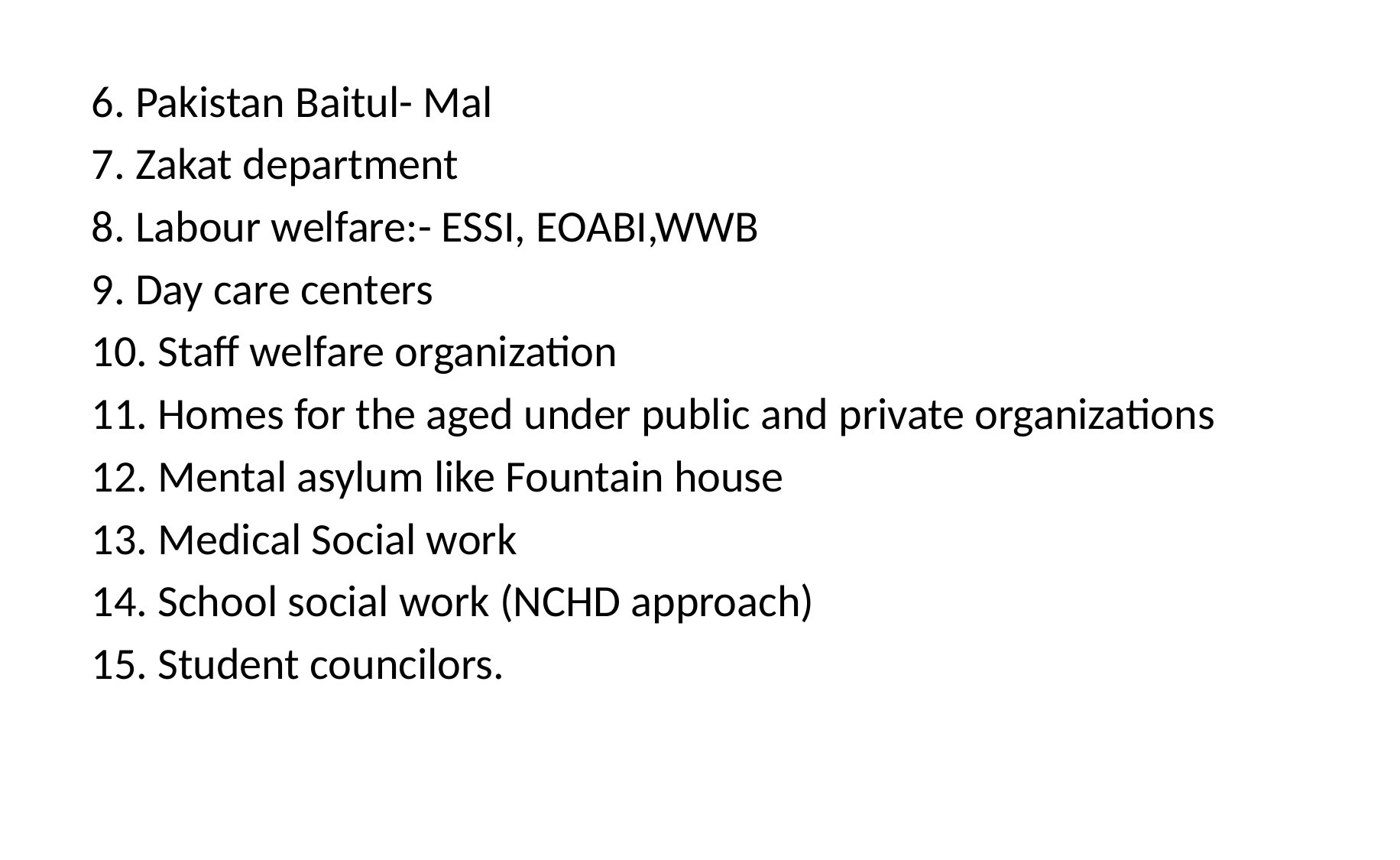

6. Pakistan Baitul- Mal
 7. Zakat department
 8. Labour welfare:- ESSI, EOABI,WWB
 9. Day care centers
 10. Staff welfare organization
 11. Homes for the aged under public and private organizations
 12. Mental asylum like Fountain house
 13. Medical Social work
 14. School social work (NCHD approach)
 15. Student councilors.